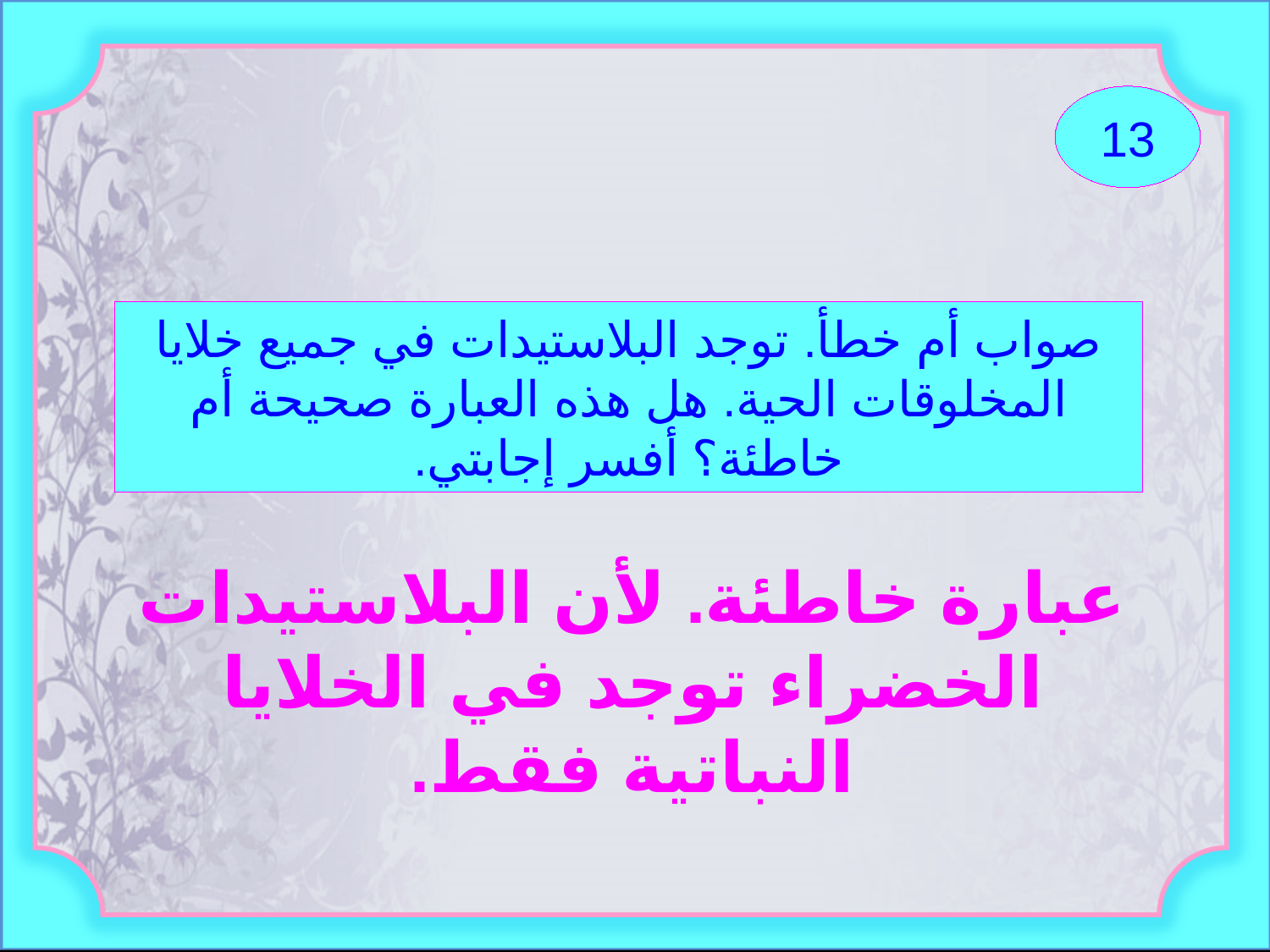

13
صواب أم خطأ. توجد البلاستيدات في جميع خلايا المخلوقات الحية. هل هذه العبارة صحيحة أم خاطئة؟ أفسر إجابتي.
عبارة خاطئة. لأن البلاستيدات الخضراء توجد في الخلايا النباتية فقط.